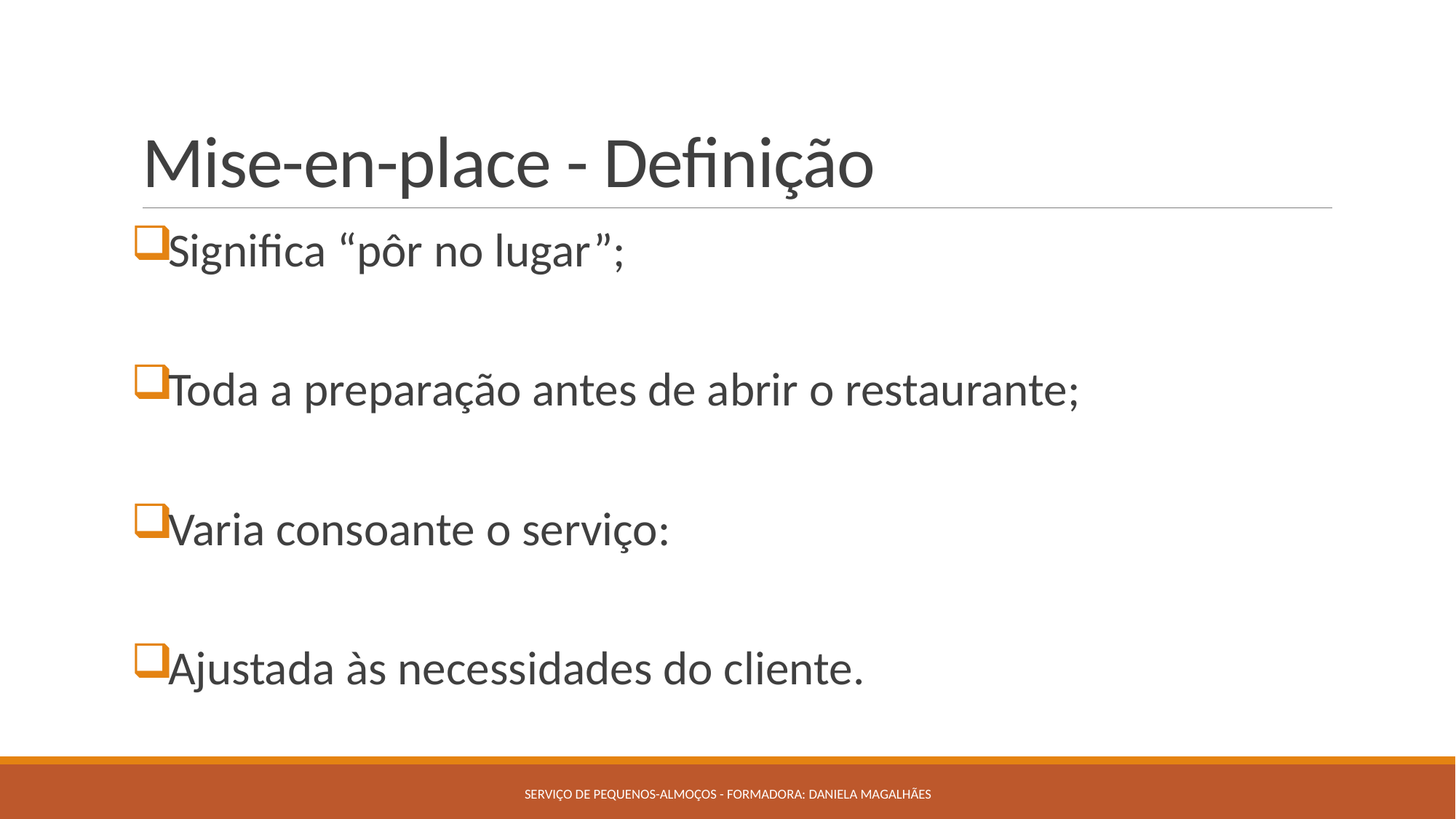

# Mise-en-place - Definição
Significa “pôr no lugar”;

Toda a preparação antes de abrir o restaurante;

Varia consoante o serviço:

Ajustada às necessidades do cliente.
Serviço de pequenos-almoços - Formadora: Daniela Magalhães